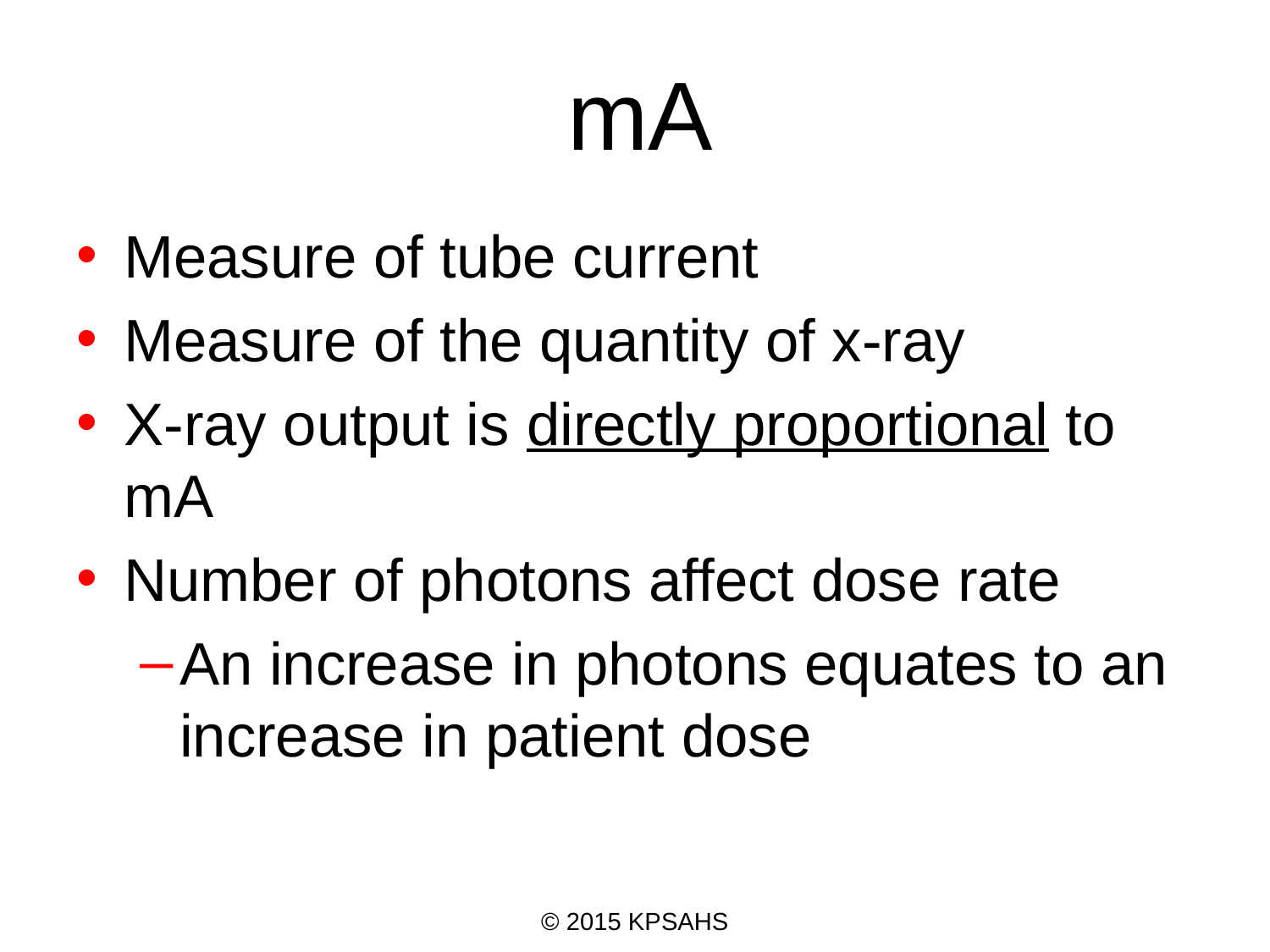

# mA
Measure of tube current
Measure of the quantity of x-ray
X-ray output is directly proportional to mA
Number of photons affect dose rate
An increase in photons equates to an increase in patient dose